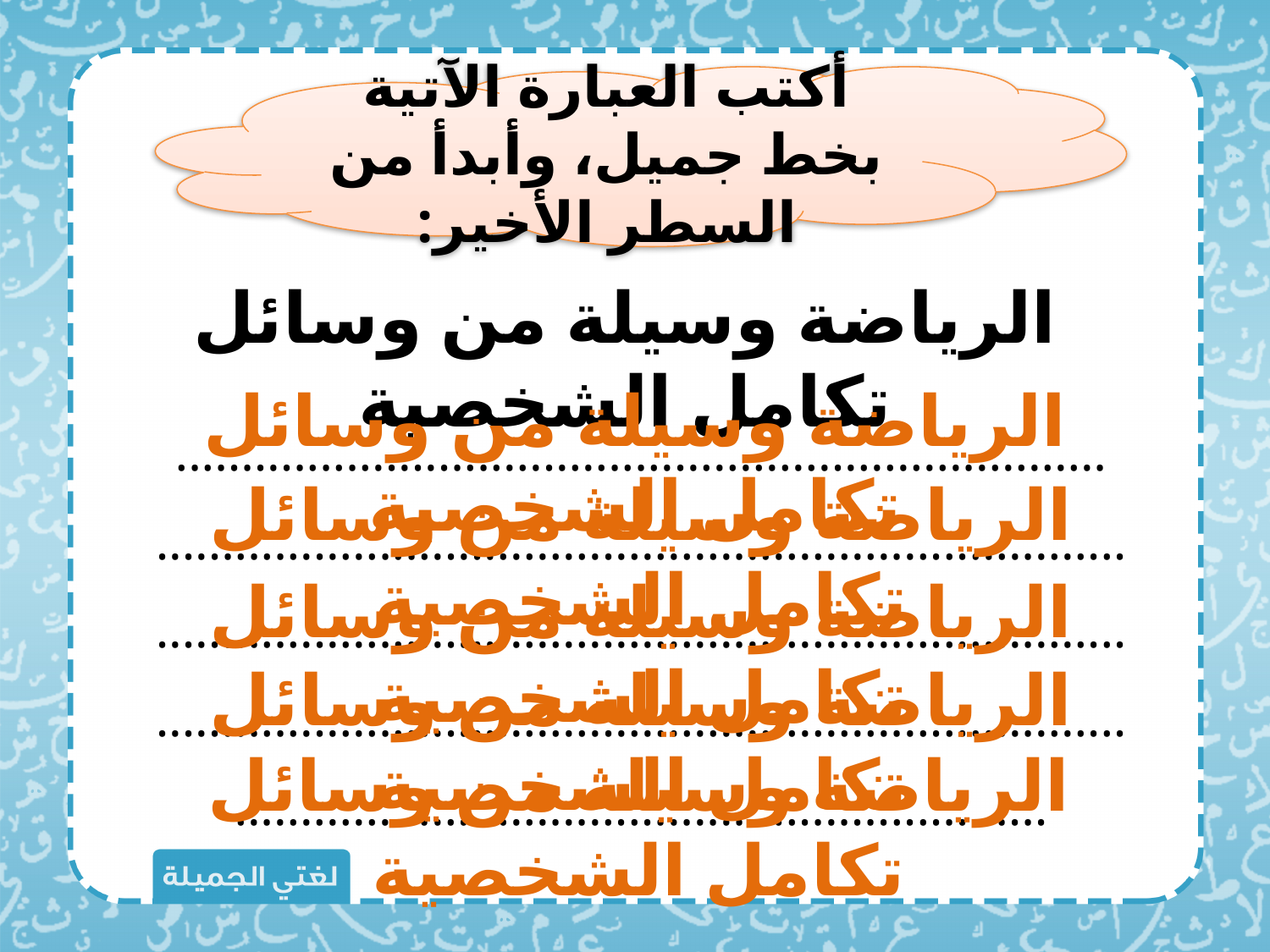

أكتب العبارة الآتية بخط جميل، وأبدأ من السطر الأخير:
الرياضة وسيلة من وسائل تكامل الشخصية
الرياضة وسيلة من وسائل تكامل الشخصية
.......................................................................
............................................................................................................................................................................................................................................................................................
الرياضة وسيلة من وسائل تكامل الشخصية
الرياضة وسيلة من وسائل تكامل الشخصية
الرياضة وسيلة من وسائل تكامل الشخصية
الرياضة وسيلة من وسائل تكامل الشخصية